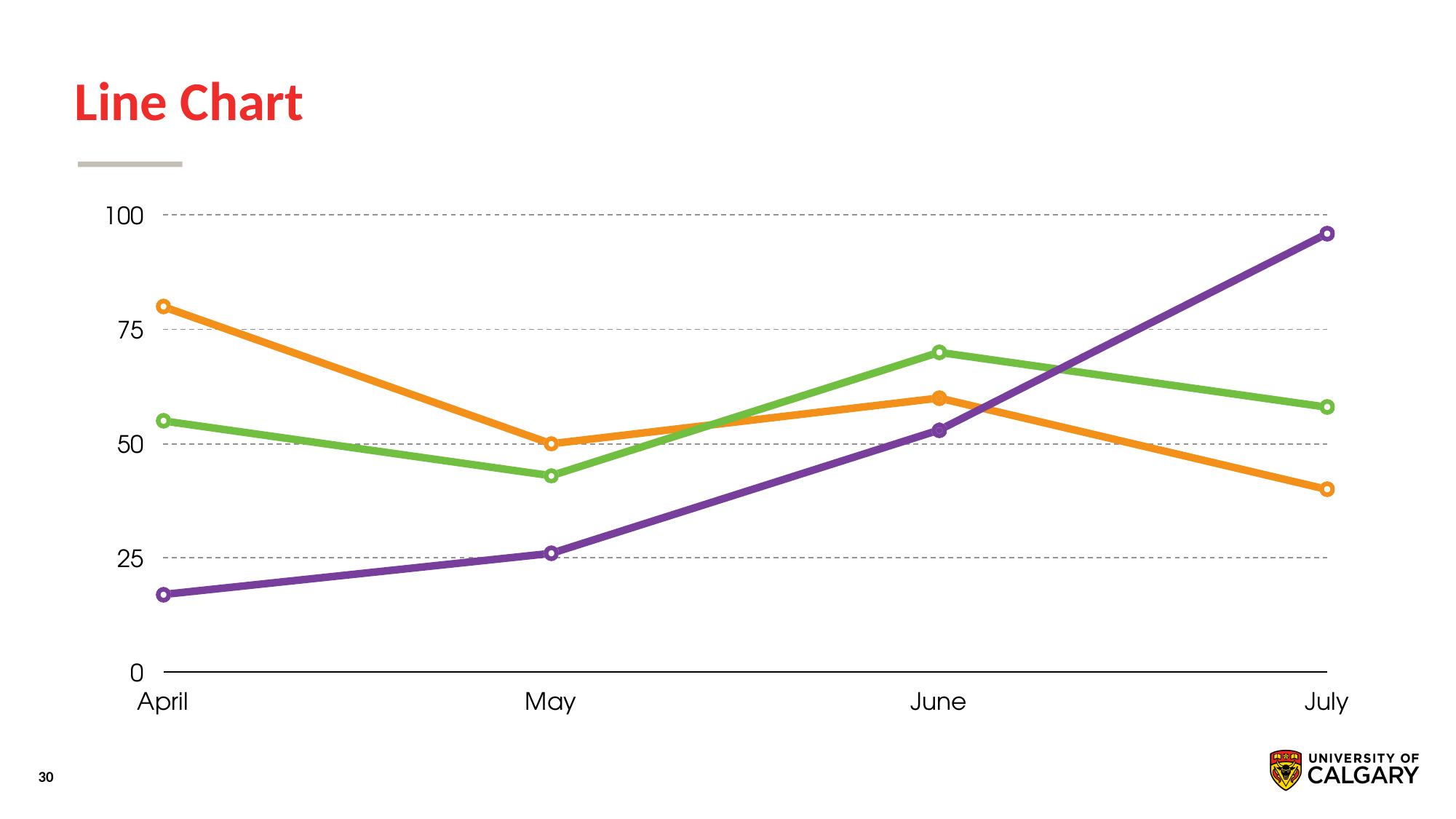

# Line Chart
100

75

50

25

0

April
May
June
July